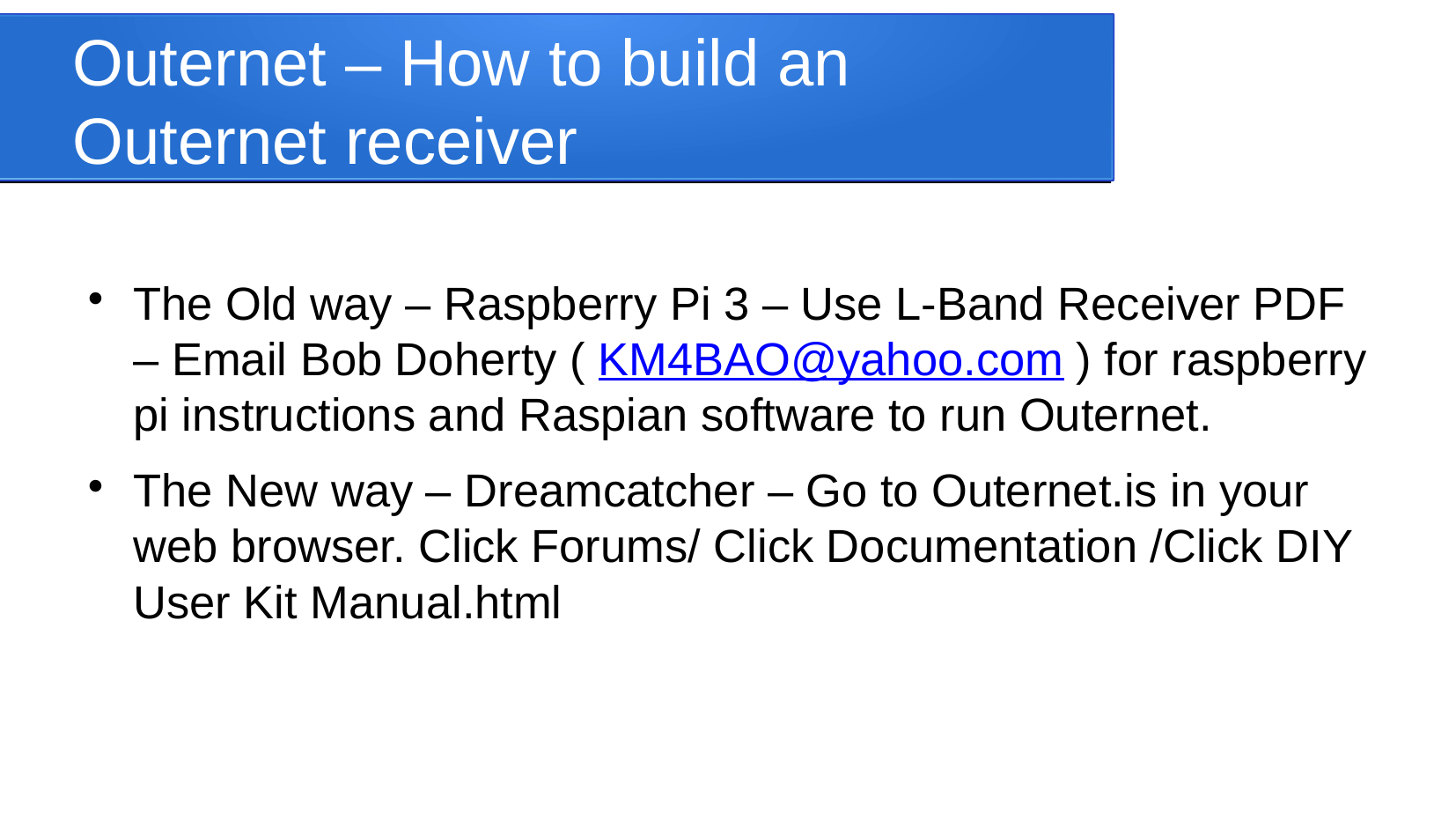

Outernet – How to build an Outernet receiver

The Old way – Raspberry Pi 3 – Use L-Band Receiver PDF – Email Bob Doherty ( KM4BAO@yahoo.com ) for raspberry pi instructions and Raspian software to run Outernet.
The New way – Dreamcatcher – Go to Outernet.is in your web browser. Click Forums/ Click Documentation /Click DIY User Kit Manual.html